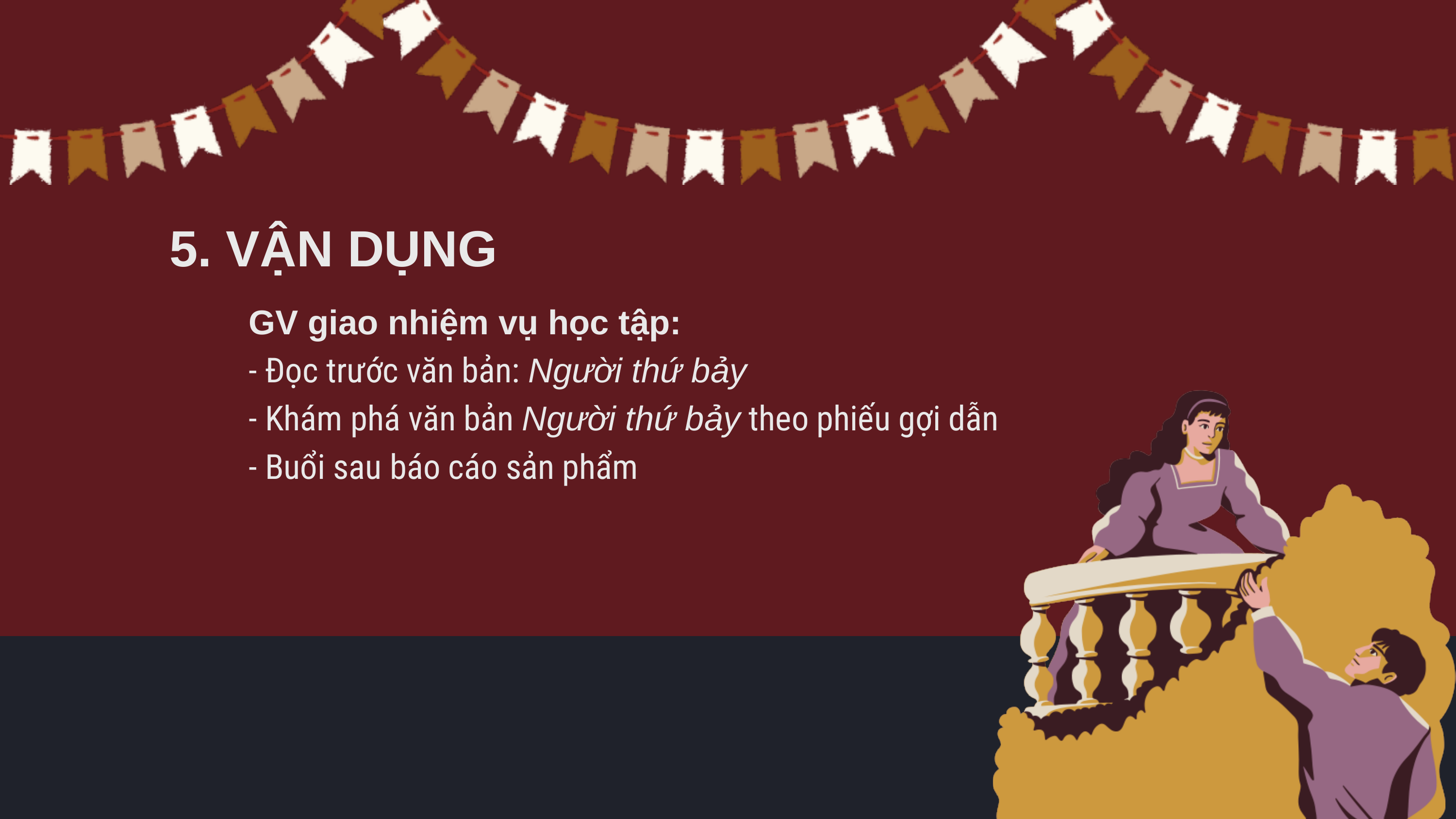

5. VẬN DỤNG
GV giao nhiệm vụ học tập:
- Đọc trước văn bản: Người thứ bảy
- Khám phá văn bản Người thứ bảy theo phiếu gợi dẫn
- Buổi sau báo cáo sản phẩm